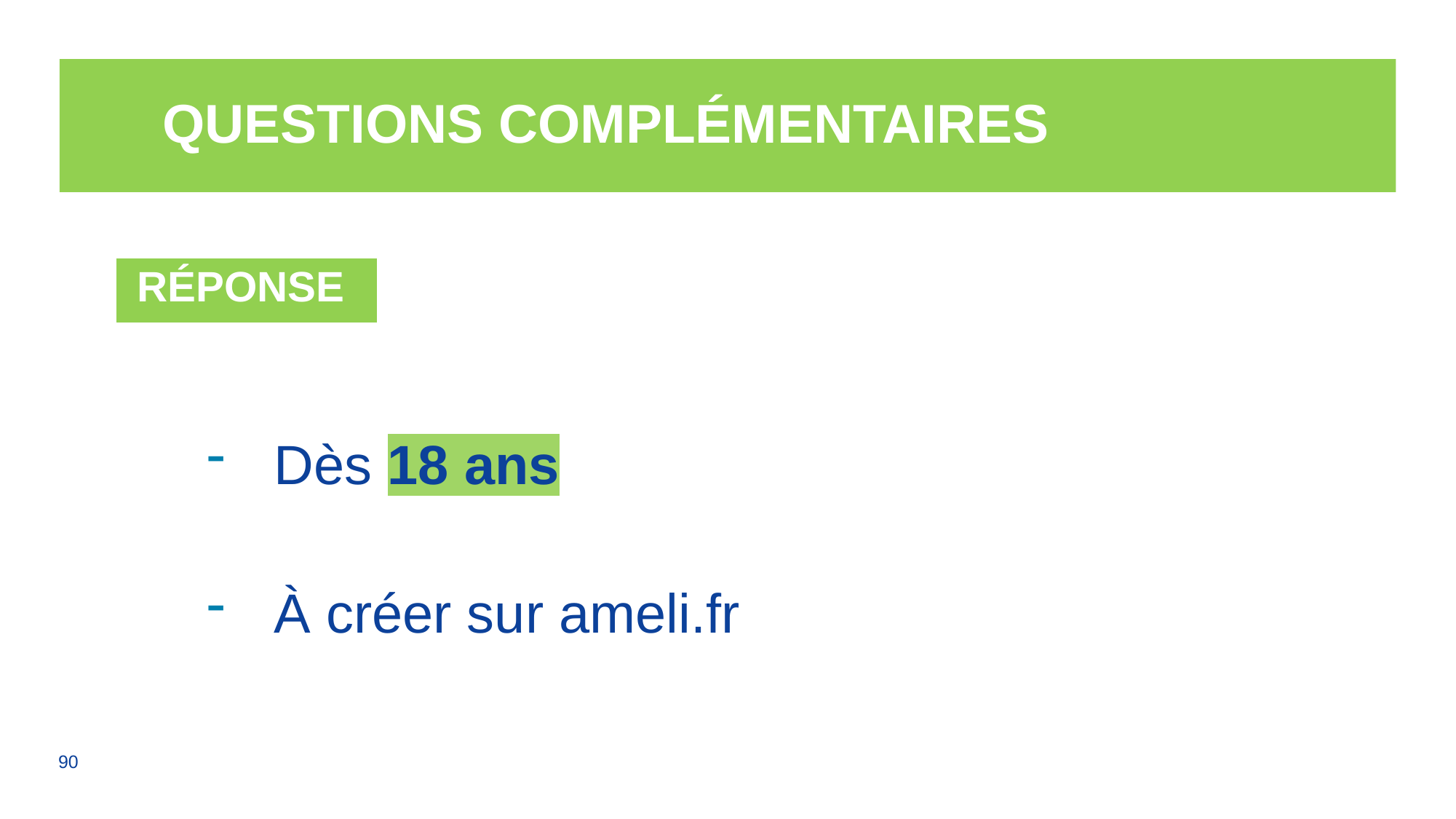

# Questions complémentaires
| RÉPONSE |
| --- |
Dès 18 ans

À créer sur ameli.fr
90